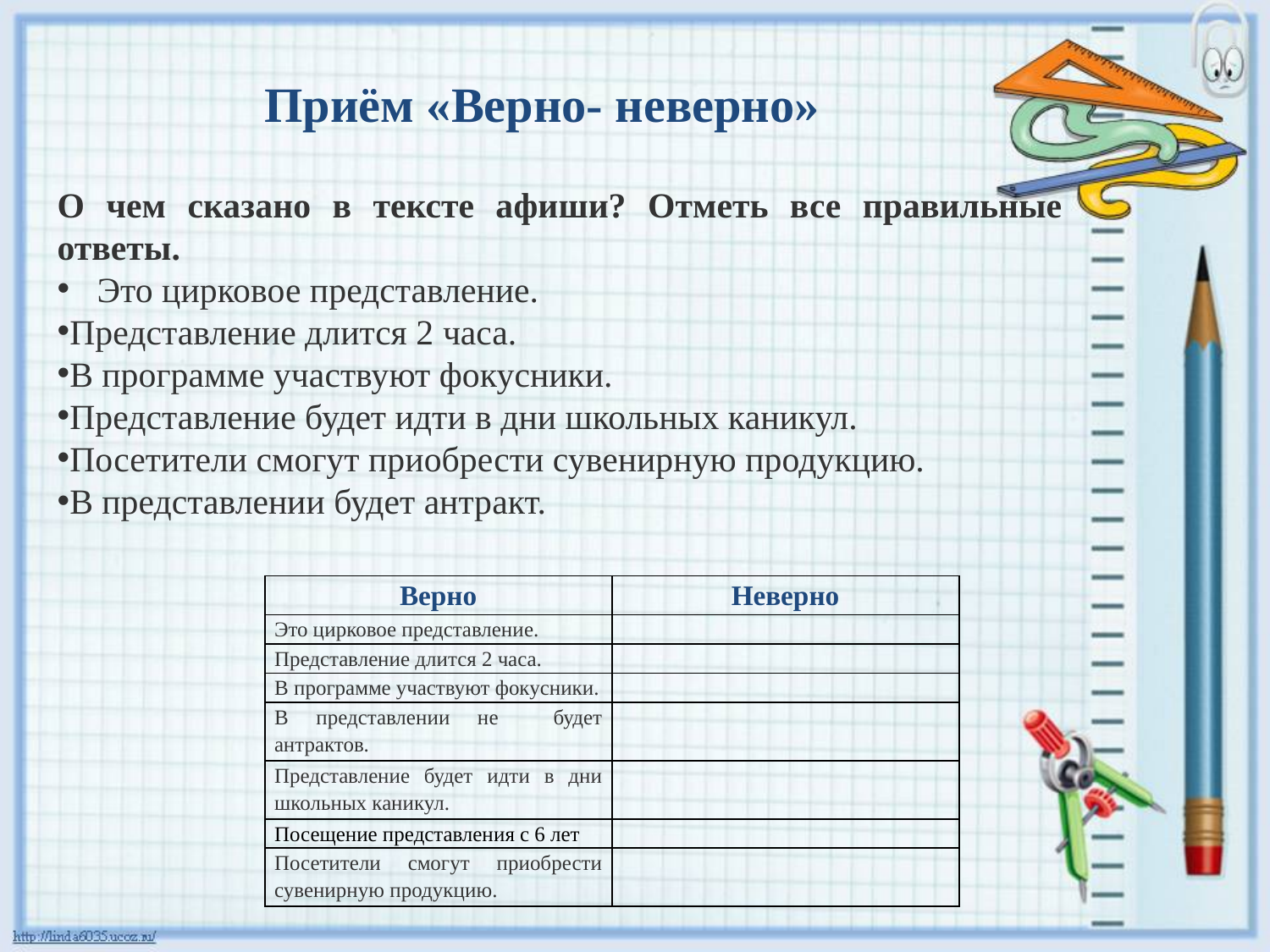

Приём «Верно- неверно»
О чем сказано в тексте афиши? Отметь все правильные ответы.
Это цирковое представление.
Представление длится 2 часа.
В программе участвуют фокусники.
Представление будет идти в дни школьных каникул.
Посетители смогут приобрести сувенирную продукцию.
В представлении будет антракт.
| Верно | Неверно |
| --- | --- |
| Это цирковое представление. |  |
| Представление длится 2 часа. |  |
| В программе участвуют фокусники. |  |
| В представлении не будет антрактов. |  |
| Представление будет идти в дни школьных каникул. |  |
| Посещение представления с 6 лет |  |
| Посетители смогут приобрести сувенирную продукцию. |  |